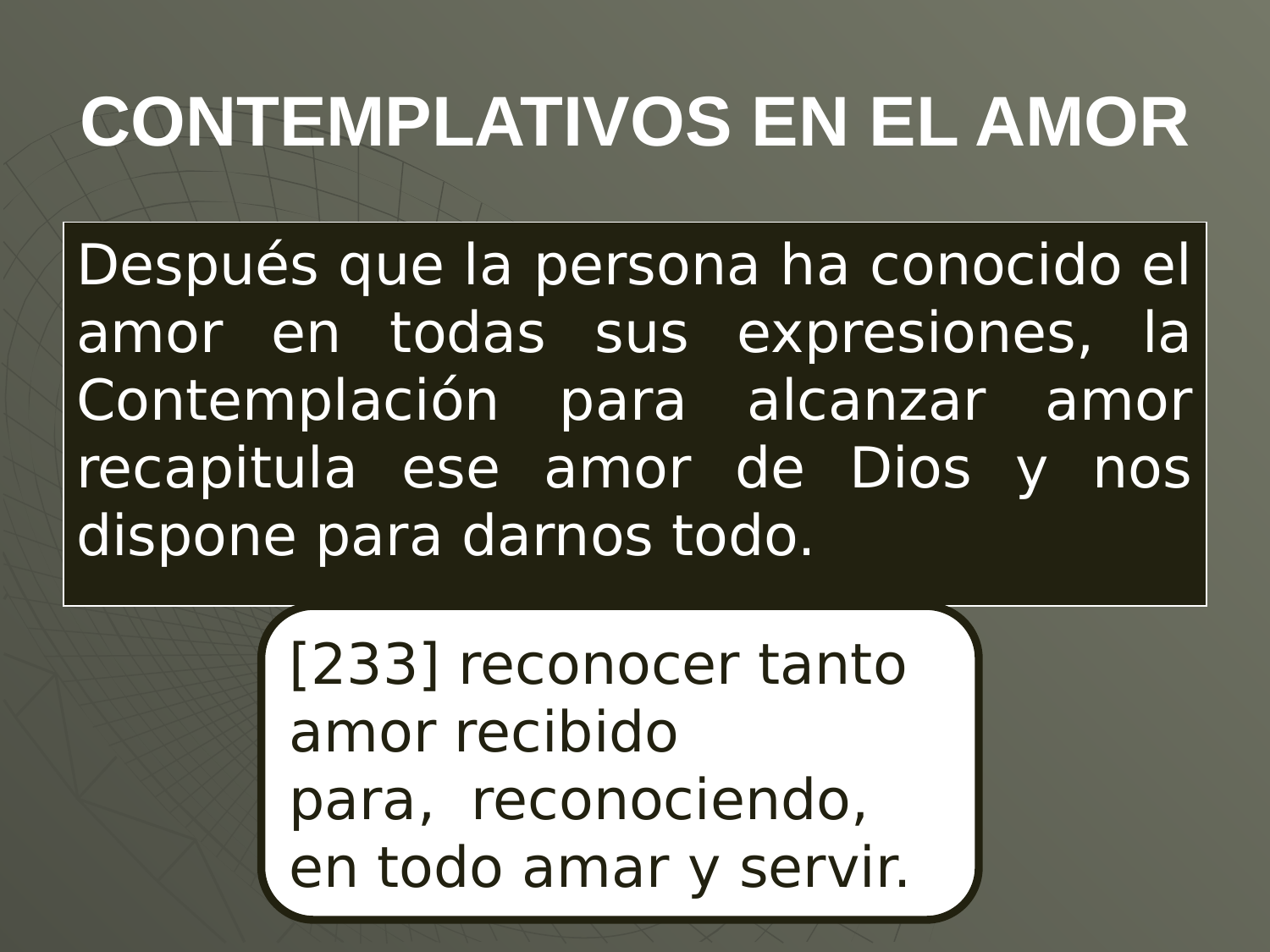

# CONTEMPLATIVOS EN EL AMOR
Después que la persona ha conocido el amor en todas sus expresiones, la Contemplación para alcanzar amor recapitula ese amor de Dios y nos dispone para darnos todo.
[233] reconocer tanto
amor recibido
para,  reconociendo,
en todo amar y servir.